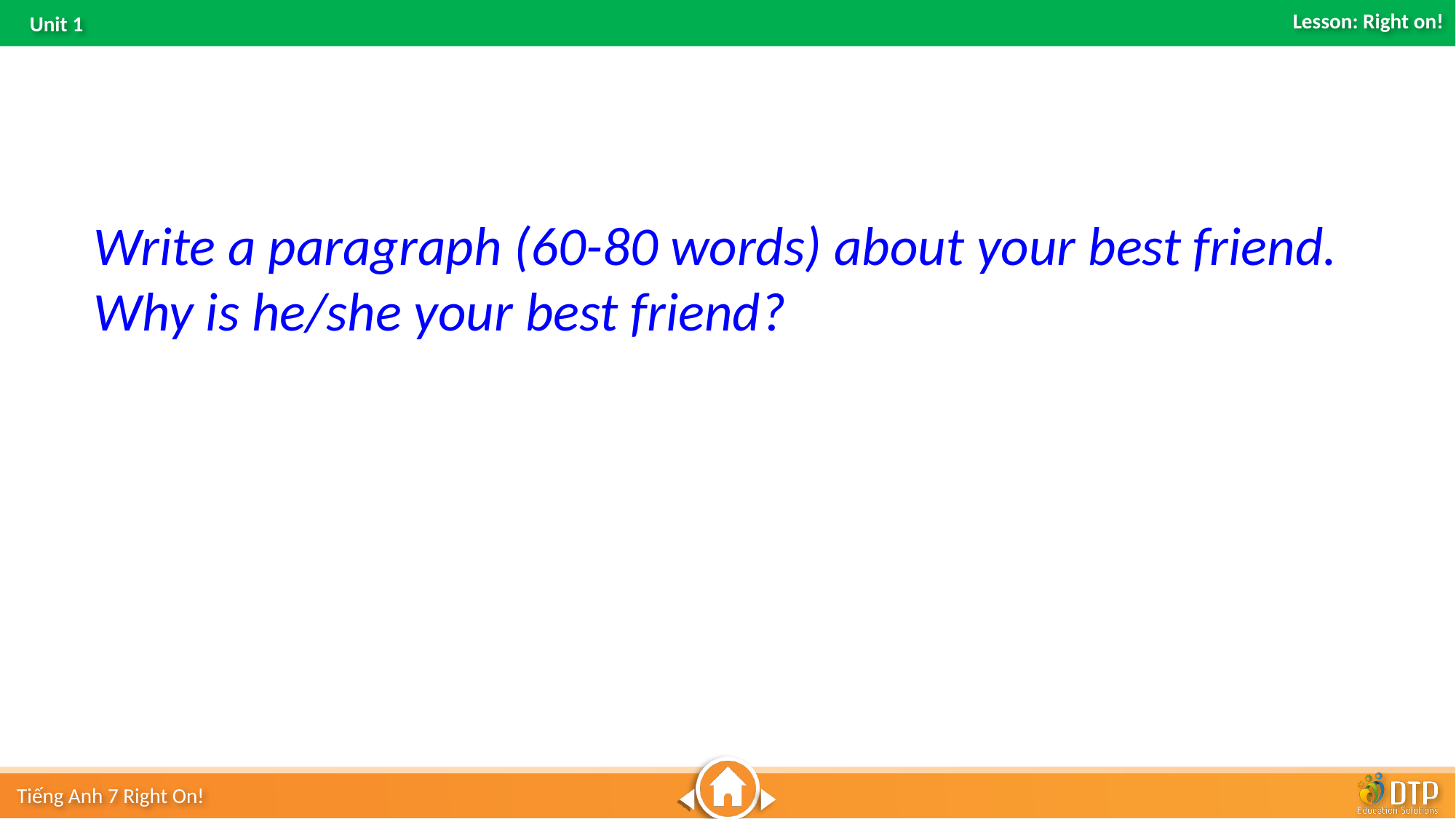

Write a paragraph (60-80 words) about your best friend. Why is he/she your best friend?